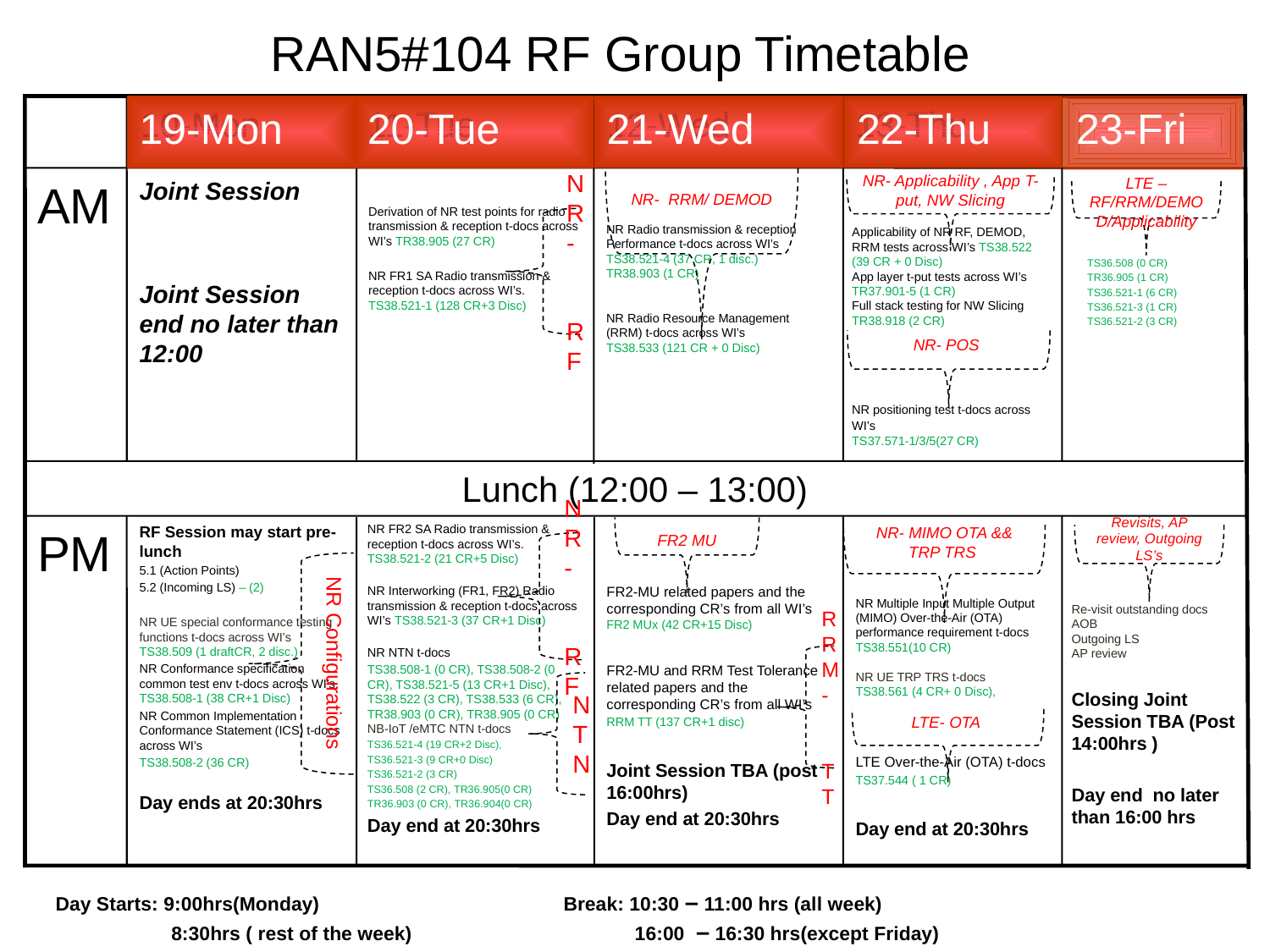

RAN5#104 RF Group Timetable

23-Fri

19-Mon
10-Mon
10-Mon
10-Mon
10-Mon
10-Mon
11-Tue
11-Tue
11-Tue
11-Tue
11-Tue
20-Tue
12-Wed
12-Wed
12-Wed
21-Wed
13-Thu

13-Thu
22-Thu

NR- Applicability , App T-put, NW Slicing

LTE – RF/RRM/DEMOD/Applicability

Applicability of NR RF, DEMOD, RRM tests across WI’s TS38.522 (39 CR + 0 Disc)
App layer t-put tests across WI’s
TR37.901-5 (1 CR)
Full stack testing for NW Slicing TR38.918 (2 CR)

NR positioning test t-docs across WI’s
TS37.571-1/3/5(27 CR)

NR-  RRM/ DEMOD
AM

Joint Session

Joint Session end no later than 12:00

NR Radio transmission & reception Performance t-docs across WI’s
TS38.521-4 (37 CR, 1 disc.)
TR38.903 (1 CR)

NR Radio Resource Management (RRM) t-docs across WI’s
TS38.533 (121 CR + 0 Disc)

Derivation of NR test points for radio transmission & reception t-docs across WI’s TR38.905 (27 CR)

NR FR1 SA Radio transmission & reception t-docs across WI’s.           TS38.521-1 (128 CR+3 Disc)

TS36.508 (0 CR)
TR36.905 (1 CR)
TS36.521-1 (6 CR)
TS36.521-3 (1 CR)
TS36.521-2 (3 CR)

NR-  RF
NR- POS

Lunch (12:00 – 13:00)
NR- MIMO OTA && TRP TRS

FR2 MU
Revisits, AP review, Outgoing LS’s
NR FR2 SA Radio transmission & reception t-docs across WI’s.            TS38.521-2 (21 CR+5 Disc)

NR Interworking (FR1, FR2) Radio transmission & reception t-docs across WI’s TS38.521-3 (37 CR+1 Disc)

NR NTN t-docs
TS38.508-1 (0 CR), TS38.508-2 (0 CR), TS38.521-5 (13 CR+1 Disc), TS38.522 (3 CR), TS38.533 (6 CR), TR38.903 (0 CR), TR38.905 (0 CR)
NB-IoT /eMTC NTN t-docs
TS36.521-4 (19 CR+2 Disc),
TS36.521-3 (9 CR+0 Disc)
TS36.521-2 (3 CR)
TS36.508 (2 CR), TR36.905(0 CR)
TR36.903 (0 CR), TR36.904(0 CR)
Day end at 20:30hrs

NR Multiple Input Multiple Output (MIMO) Over-the-Air (OTA) performance requirement t-docs
TS38.551(10 CR)

NR UE TRP TRS t-docs
TS38.561 (4 CR+ 0 Disc),

LTE Over-the-Air (OTA) t-docs
TS37.544 ( 1 CR)

Day end at 20:30hrs

PM

RF Session may start pre- lunch
5.1 (Action Points)
5.2 (Incoming LS) – (2)

NR UE special conformance testing functions t-docs across WI’s  TS38.509 (1 draftCR, 2 disc.)
NR Conformance specification common test env t-docs across WI’s. TS38.508-1 (38 CR+1 Disc)
NR Common Implementation Conformance Statement (ICS) t-docs across WI’s
TS38.508-2 (36 CR)

Day ends at 20:30hrs

FR2-MU related papers and the corresponding CR’s from all WI’s
FR2 MUx (42 CR+15 Disc)

FR2-MU and RRM Test Tolerance related papers and the corresponding CR’s from all WI’s
RRM TT (137 CR+1 disc)

Joint Session TBA (post 16:00hrs)
Day end at 20:30hrs

Re-visit outstanding docs
AOB
Outgoing LS
AP review

Closing Joint Session TBA (Post 14:00hrs )

Day end  no later than 16:00 hrs
NR-  RF
NR Configurations
RRM-  TT
LTE- OTA
NTN

Day Starts: 9:00hrs(Monday)         		Break: 10:30 – 11:00 hrs (all week)
                     8:30hrs ( rest of the week)                        	             16:00  – 16:30 hrs(except Friday)